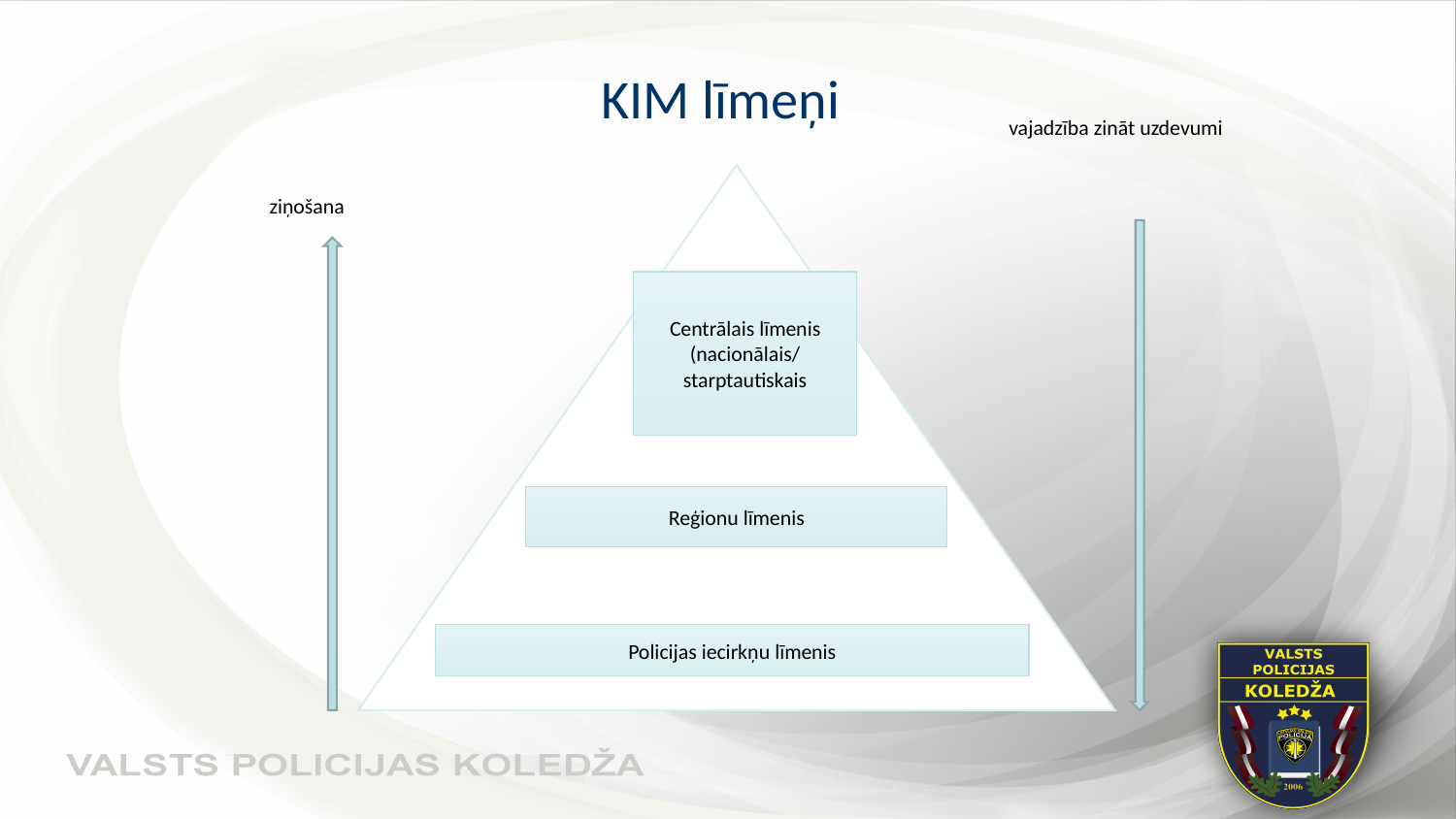

# KIM līmeņi
vajadzība zināt uzdevumi

ziņošana

Centrālais līmenis (nacionālais/
starptautiskais
Reģionu līmenis
Policijas iecirkņu līmenis